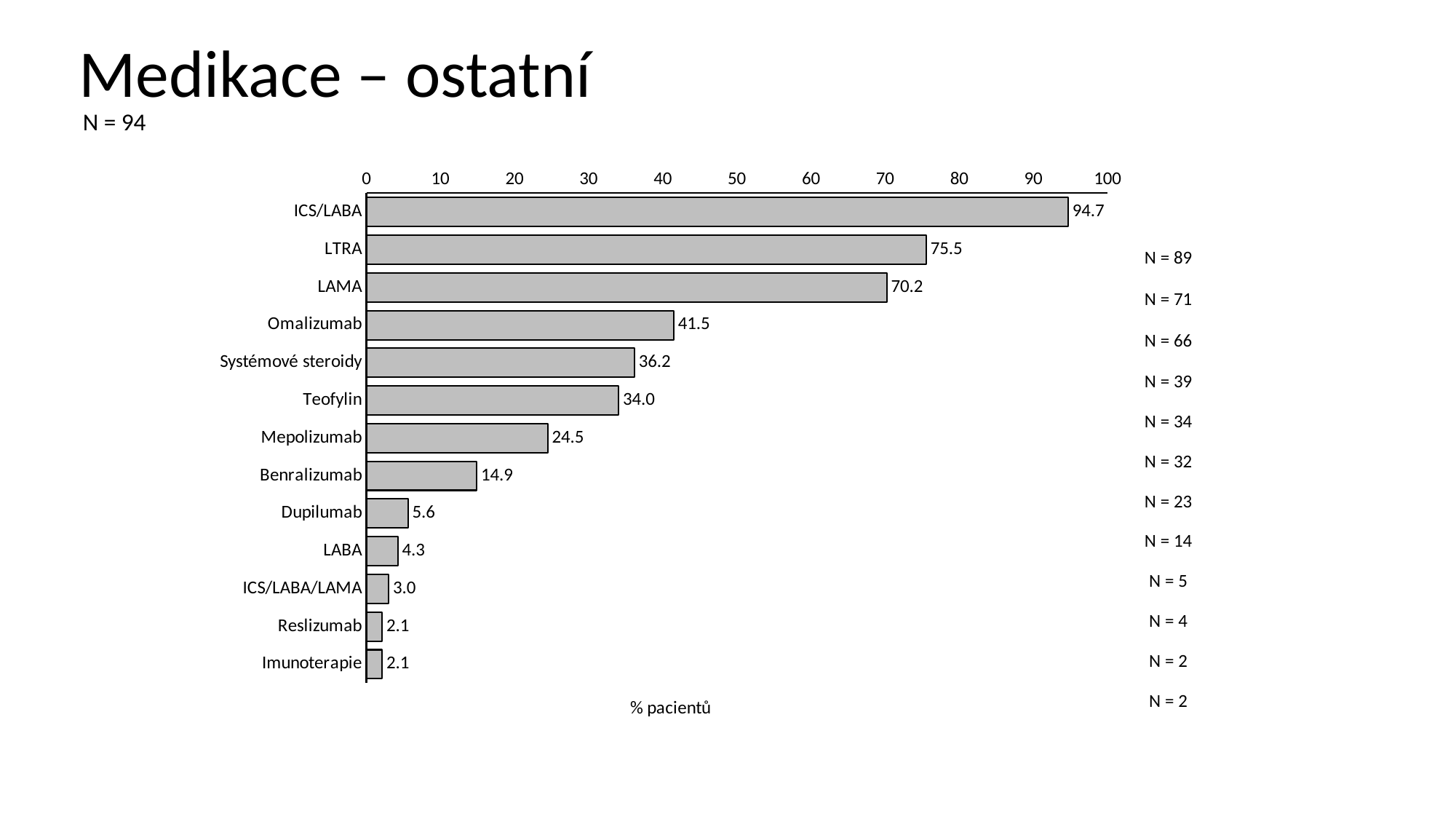

# Medikace – ostatní
N = 94

### Chart

| Category | Řada 1 |
|---|---|
| ICS/LABA | 94.68085106382979 |
| LTRA | 75.53191489361703 |
| LAMA | 70.2127659574468 |
| Omalizumab | 41.48936170212766 |
| Systémové steroidy | 36.17021276595745 |
| Teofylin | 34.04255319148936 |
| Mepolizumab | 24.46808510638298 |
| Benralizumab | 14.893617021276595 |
| Dupilumab | 5.617977528089887 |
| LABA | 4.25531914893617 |
| ICS/LABA/LAMA | 3.0303030303030303 |
| Reslizumab | 2.127659574468085 |
| Imunoterapie | 2.127659574468085 |
| N = 89 |
| --- |
| N = 71 |
| N = 66 |
| N = 39 |
| N = 34 |
| N = 32 |
| N = 23 |
| N = 14 |
| N = 5 |
| N = 4 |
| N = 2 |
| N = 2 |